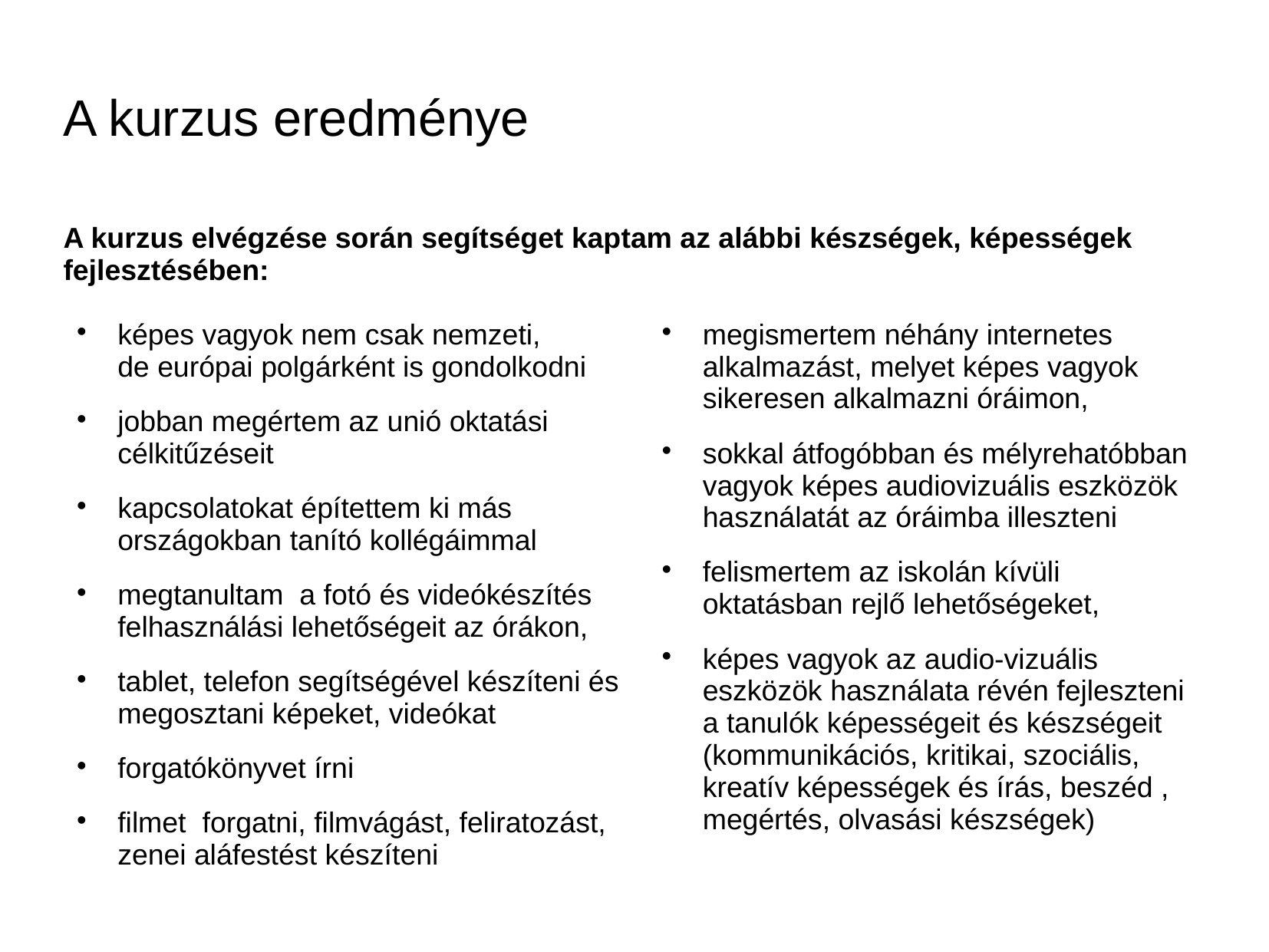

# A kurzus eredménye
A kurzus elvégzése során segítséget kaptam az alábbi készségek, képességek fejlesztésében:
képes vagyok nem csak nemzeti,
de európai polgárként is gondolkodni
jobban megértem az unió oktatási célkitűzéseit
kapcsolatokat építettem ki más országokban tanító kollégáimmal
megtanultam  a fotó és videókészítés felhasználási lehetőségeit az órákon,
tablet, telefon segítségével készíteni és megosztani képeket, videókat
forgatókönyvet írni
filmet  forgatni, filmvágást, feliratozást, zenei aláfestést készíteni

megismertem néhány internetes alkalmazást, melyet képes vagyok sikeresen alkalmazni óráimon,
sokkal átfogóbban és mélyrehatóbban vagyok képes audiovizuális eszközök használatát az óráimba illeszteni
felismertem az iskolán kívüli oktatásban rejlő lehetőségeket,
képes vagyok az audio-vizuális eszközök használata révén fejleszteni a tanulók képességeit és készségeit (kommunikációs, kritikai, szociális, kreatív képességek és írás, beszéd , megértés, olvasási készségek)